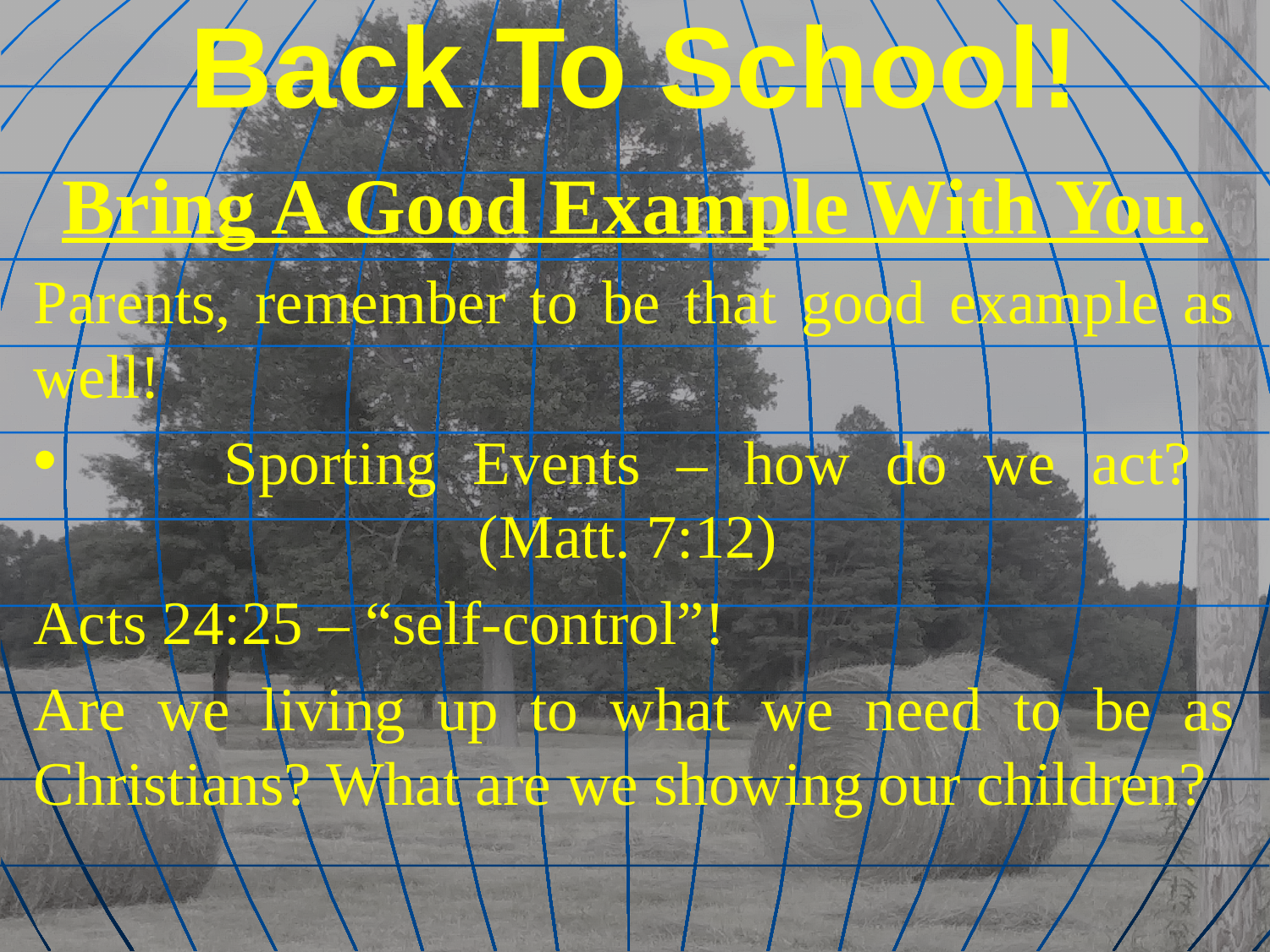

# Back To School!
Bring A Good Example With You.
Parents, remember to be that good example as well!
	Sporting Events – how do we act?				(Matt. 7:12)
Acts 24:25 – “self-control”!
Are we living up to what we need to be as Christians? What are we showing our children?